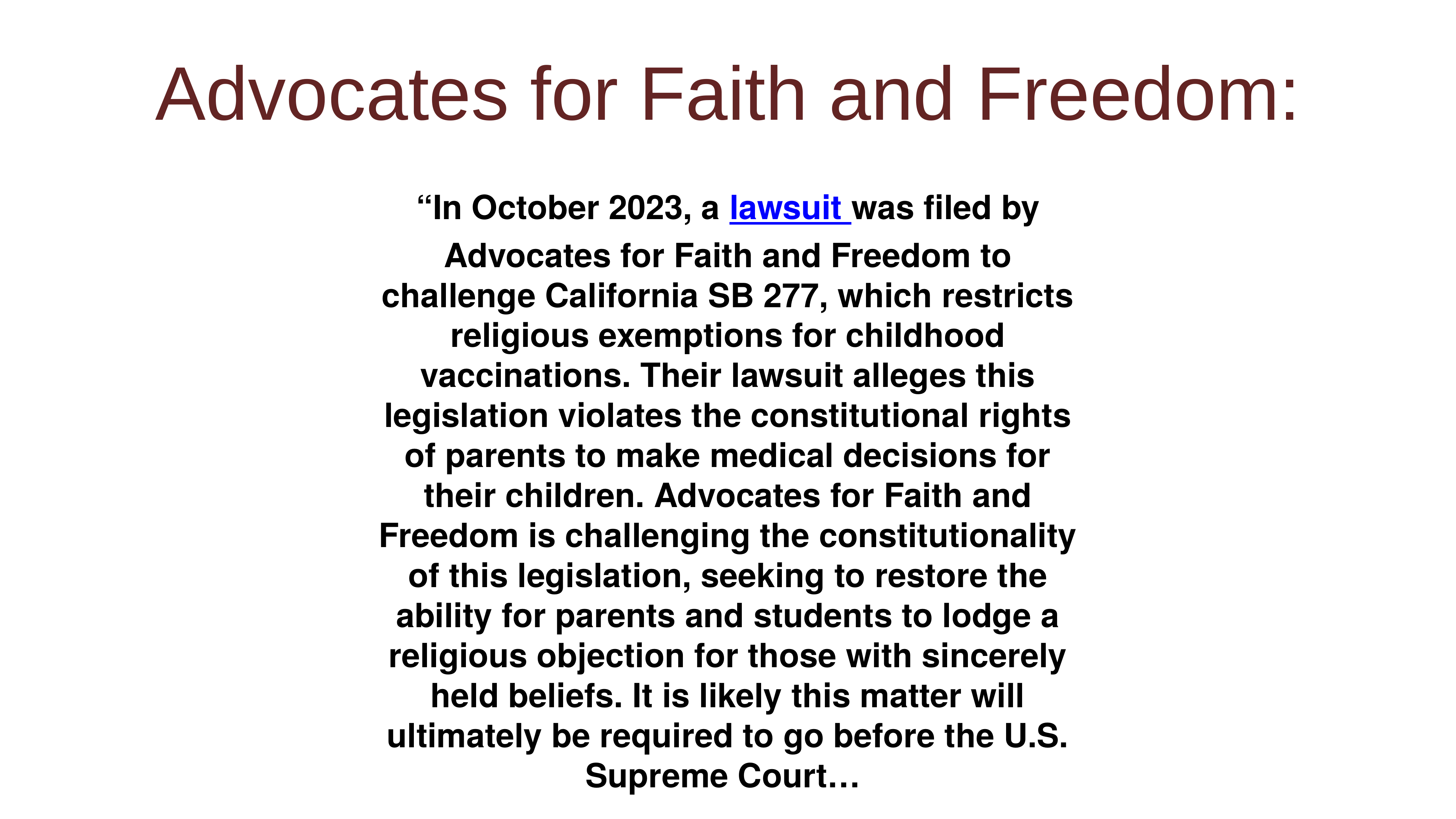

# Advocates for Faith and Freedom:
“In October 2023, a lawsuit was filed by Advocates for Faith and Freedom to challenge California SB 277, which restricts religious exemptions for childhood vaccinations. Their lawsuit alleges this legislation violates the constitutional rights of parents to make medical decisions for their children. Advocates for Faith and Freedom is challenging the constitutionality of this legislation, seeking to restore the ability for parents and students to lodge a religious objection for those with sincerely held beliefs. It is likely this matter will ultimately be required to go before the U.S. Supreme Court…